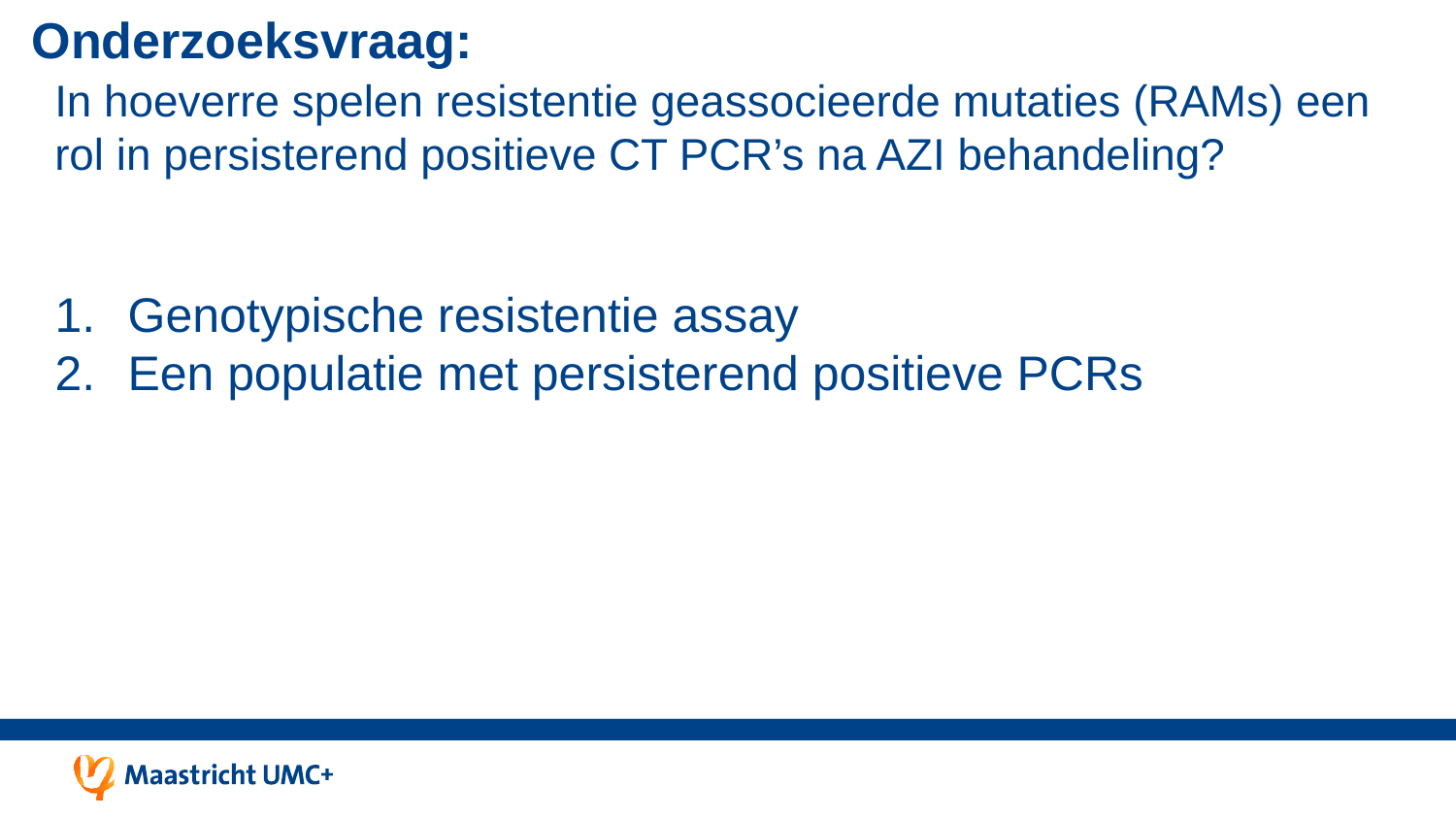

# Onderzoeksvraag:
In hoeverre spelen resistentie geassocieerde mutaties (RAMs) een rol in persisterend positieve CT PCR’s na AZI behandeling?
Genotypische resistentie assay
Een populatie met persisterend positieve PCRs